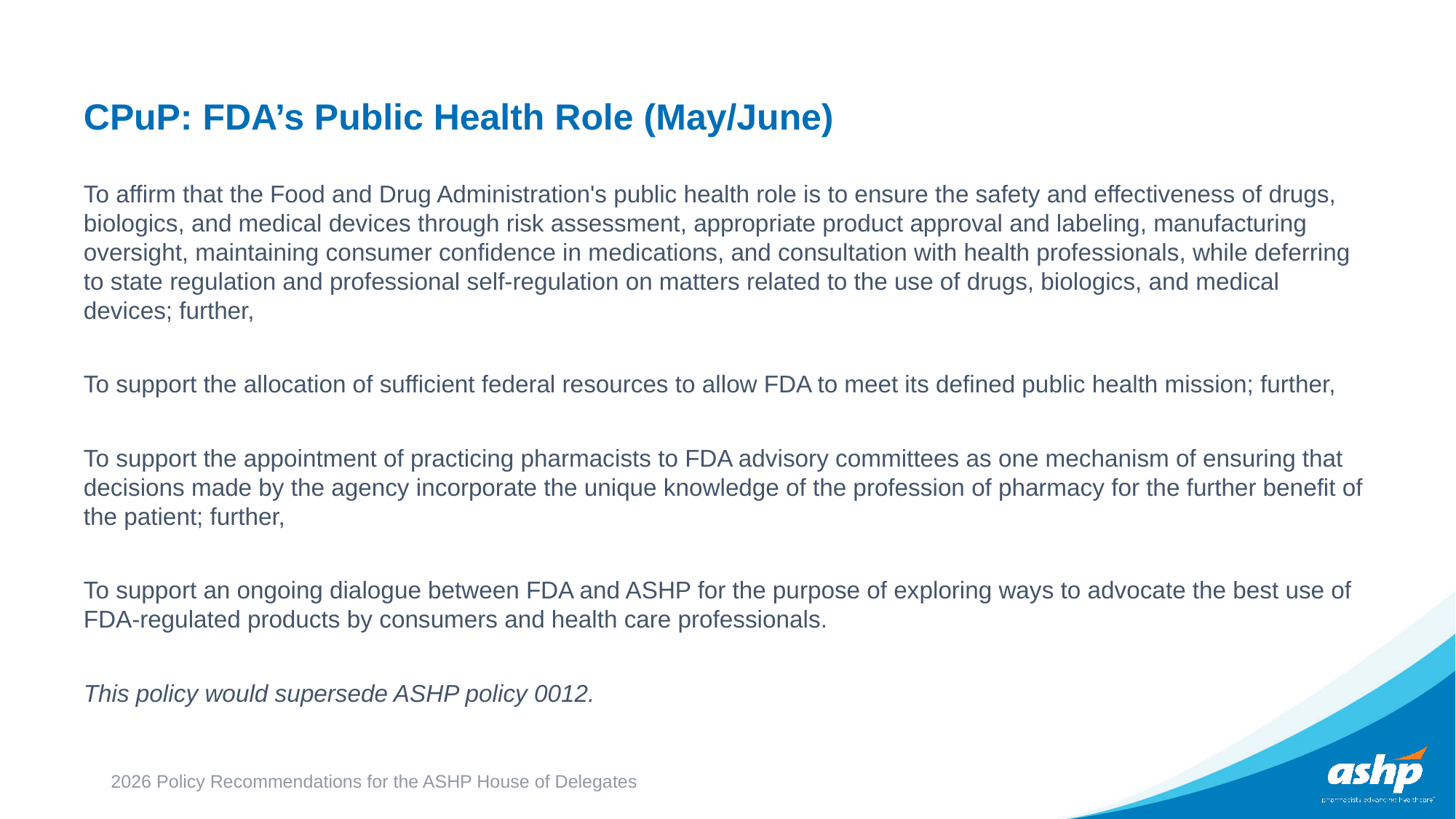

# CPuP: FDA’s Public Health Role (May/June)
To affirm that the Food and Drug Administration's public health role is to ensure the safety and effectiveness of drugs, biologics, and medical devices through risk assessment, appropriate product approval and labeling, manufacturing oversight, maintaining consumer confidence in medications, and consultation with health professionals, while deferring to state regulation and professional self-regulation on matters related to the use of drugs, biologics, and medical devices; further,

To support the allocation of sufficient federal resources to allow FDA to meet its defined public health mission; further,

To support the appointment of practicing pharmacists to FDA advisory committees as one mechanism of ensuring that decisions made by the agency incorporate the unique knowledge of the profession of pharmacy for the further benefit of the patient; further,

To support an ongoing dialogue between FDA and ASHP for the purpose of exploring ways to advocate the best use of FDA-regulated products by consumers and health care professionals.

This policy would supersede ASHP policy 0012.
2026 Policy Recommendations for the ASHP House of Delegates